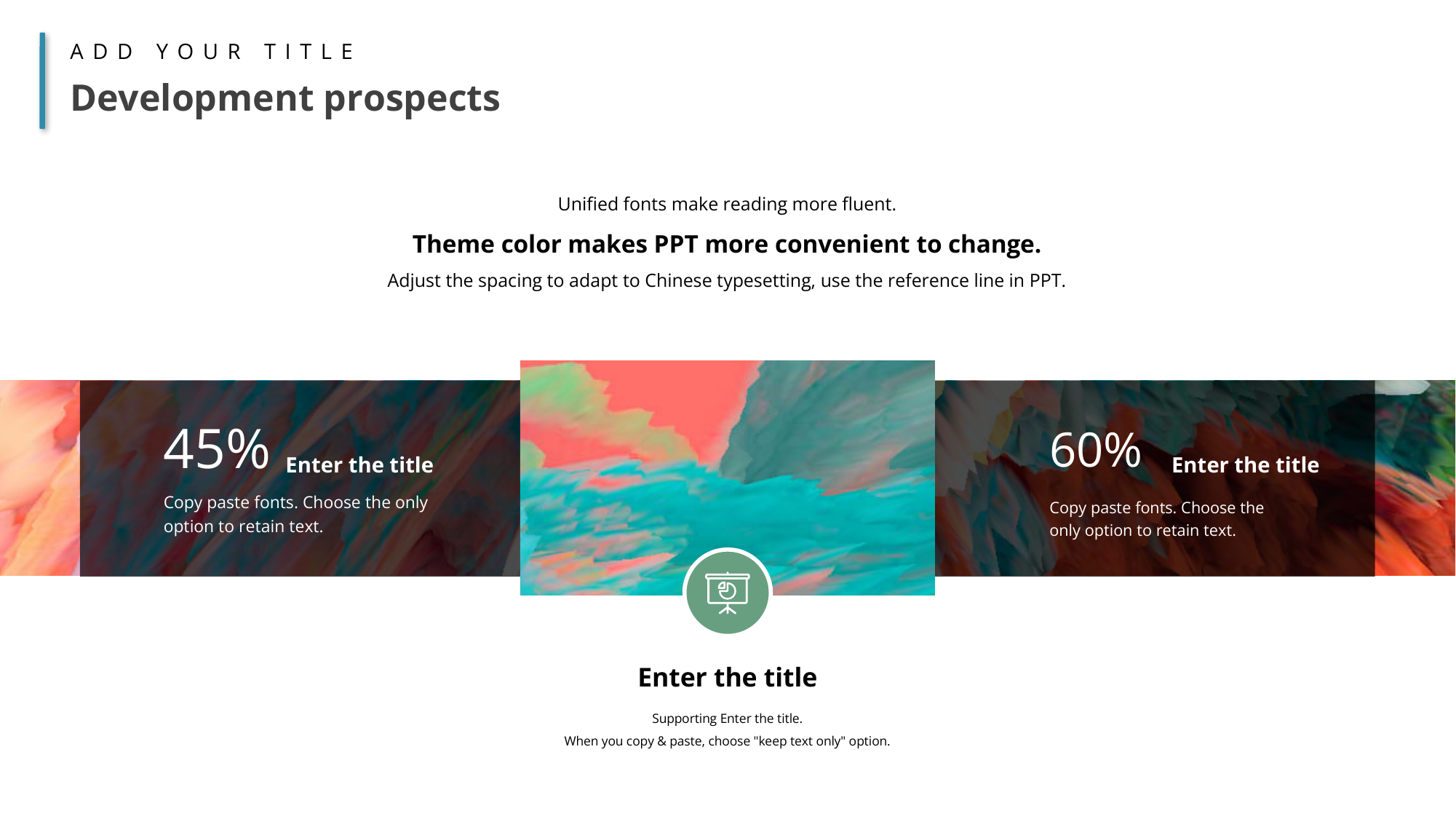

ADD YOUR TITLE
Development prospects
Unified fonts make reading more fluent.
Theme color makes PPT more convenient to change.
Adjust the spacing to adapt to Chinese typesetting, use the reference line in PPT.

45%
Enter the title
Copy paste fonts. Choose the only option to retain text.
60%
Enter the title
Copy paste fonts. Choose the only option to retain text.

Enter the title
Supporting Enter the title.
When you copy & paste, choose "keep text only" option.